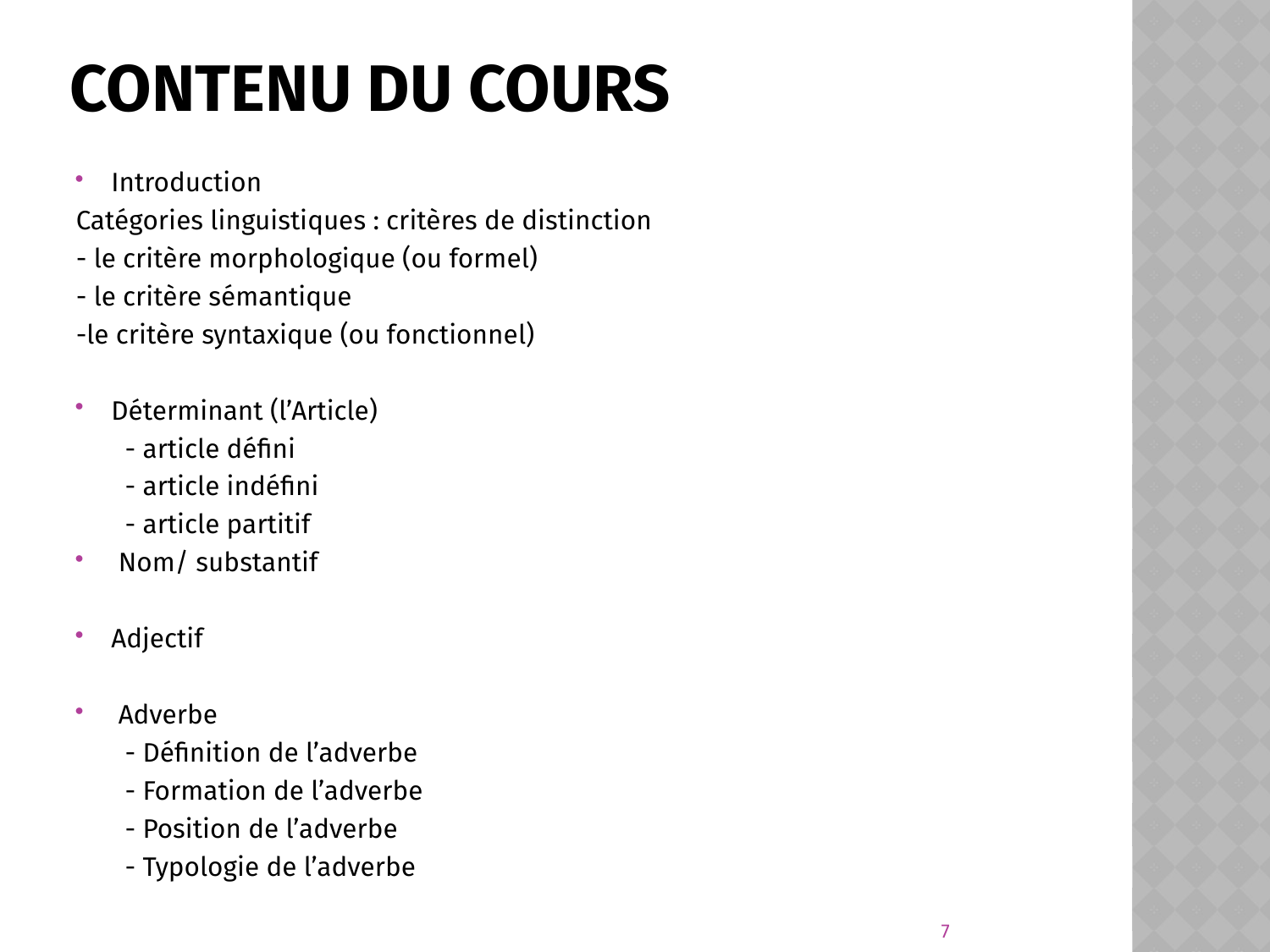

# Contenu du cours
Introduction
Catégories linguistiques : critères de distinction
- le critère morphologique (ou formel)
- le critère sémantique
-le critère syntaxique (ou fonctionnel)

Déterminant (l’Article)
       - article défini
       - article indéfini
       - article partitif
 Nom/ substantif

Adjectif

 Adverbe
       - Définition de l’adverbe
       - Formation de l’adverbe
       - Position de l’adverbe
       - Typologie de l’adverbe

7